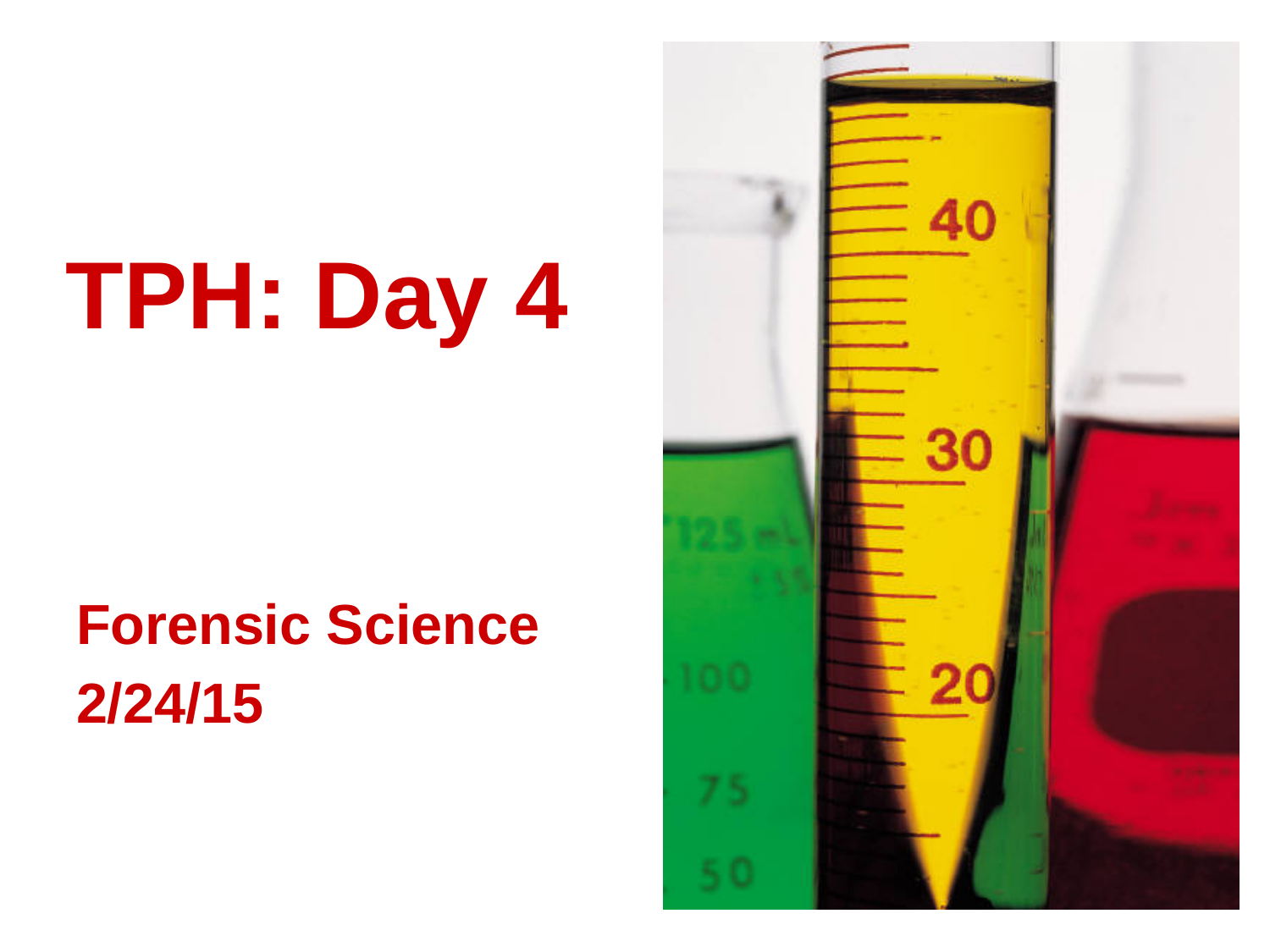

# TPH: Day 4
Forensic Science
2/24/15